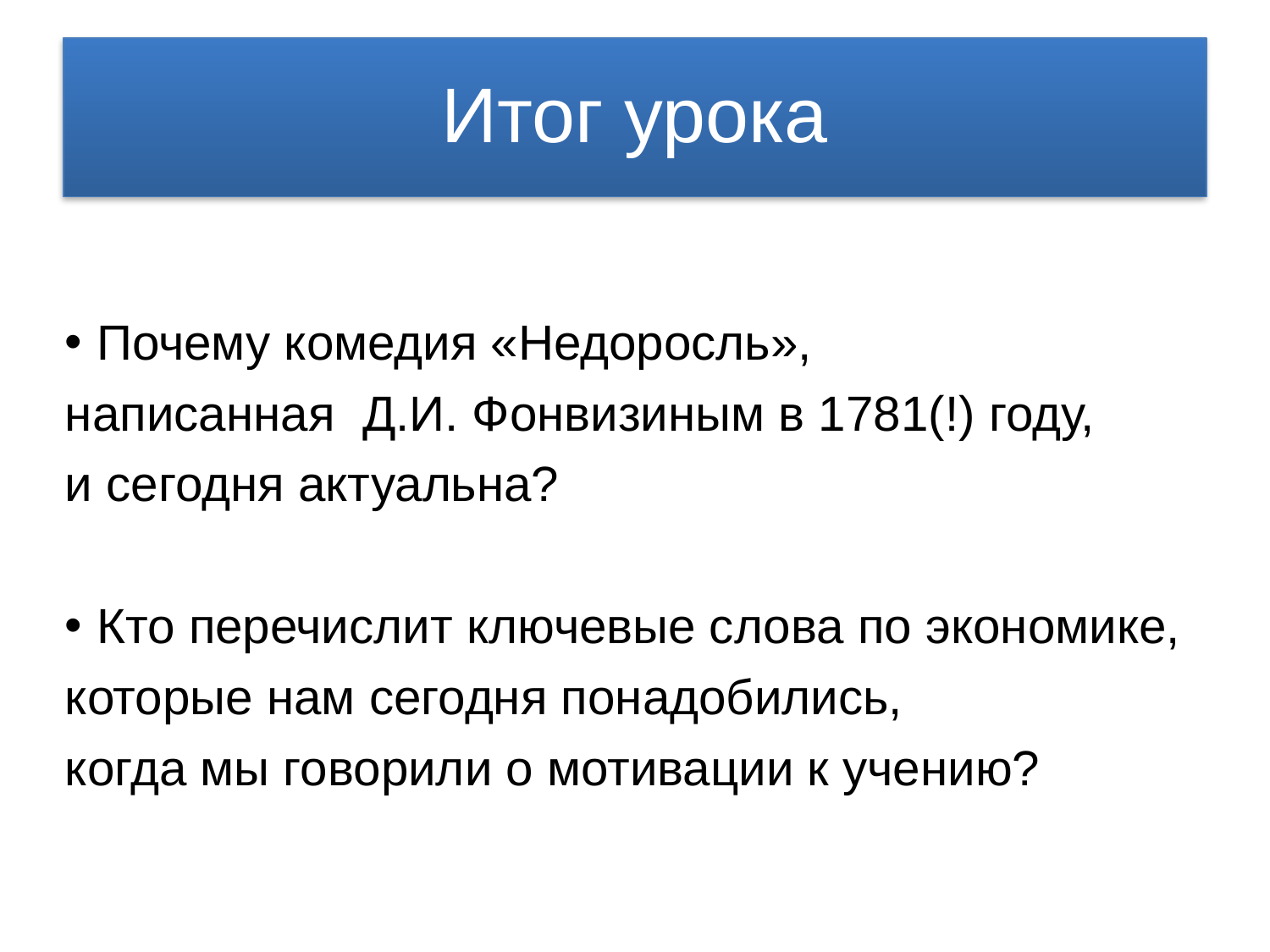

# Итог урока
Почему комедия «Недоросль»,
написанная  Д.И. Фонвизиным в 1781(!) году,
и сегодня актуальна?

Кто перечислит ключевые слова по экономике,
которые нам сегодня понадобились,
когда мы говорили о мотивации к учению?